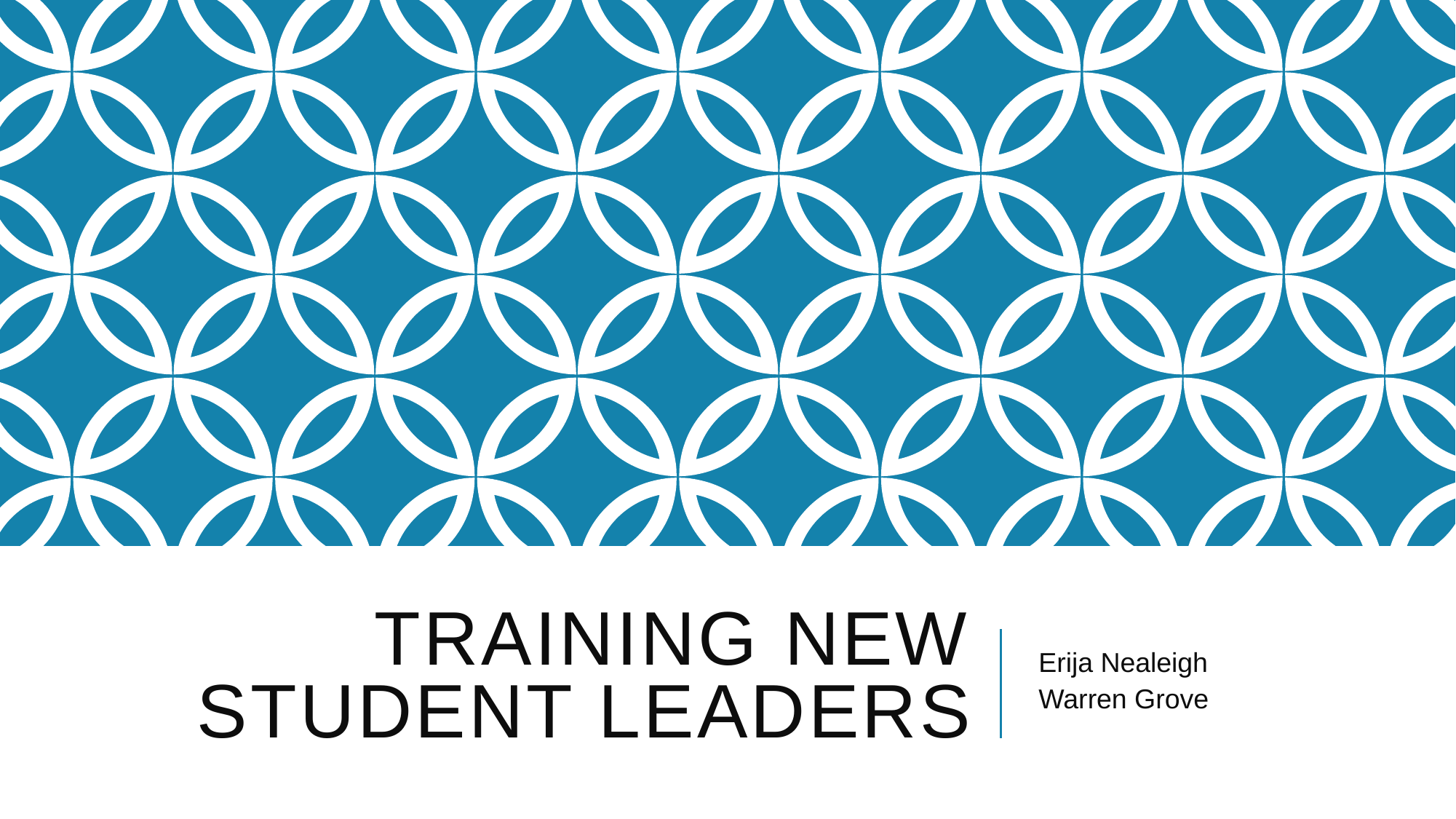

# Training new student leaders
Erija Nealeigh
Warren Grove